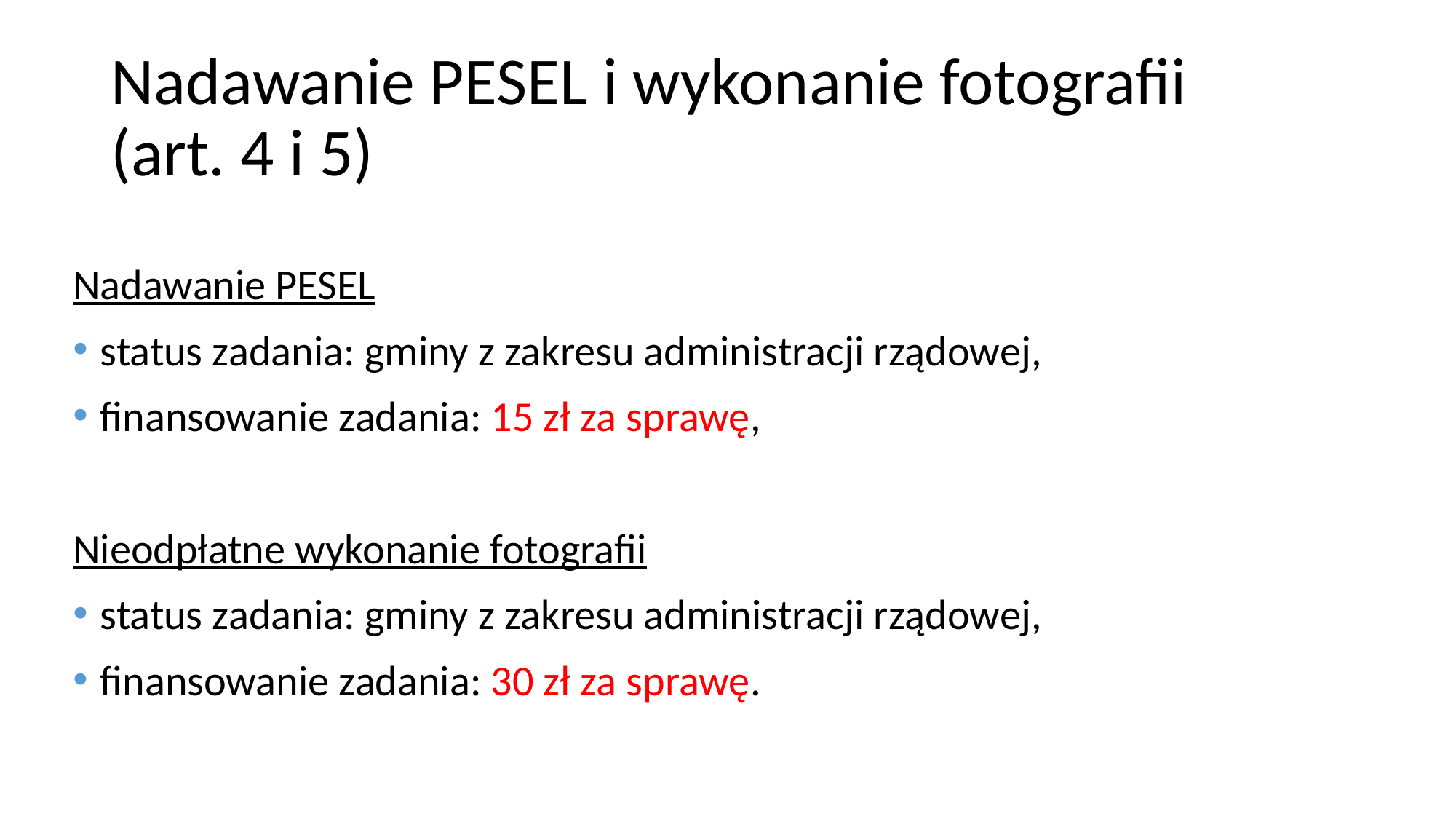

# Nadawanie PESEL i wykonanie fotografii (art. 4 i 5)
Nadawanie PESEL
status zadania: gminy z zakresu administracji rządowej,
finansowanie zadania: 15 zł za sprawę,

Nieodpłatne wykonanie fotografii
status zadania: gminy z zakresu administracji rządowej,
finansowanie zadania: 30 zł za sprawę.